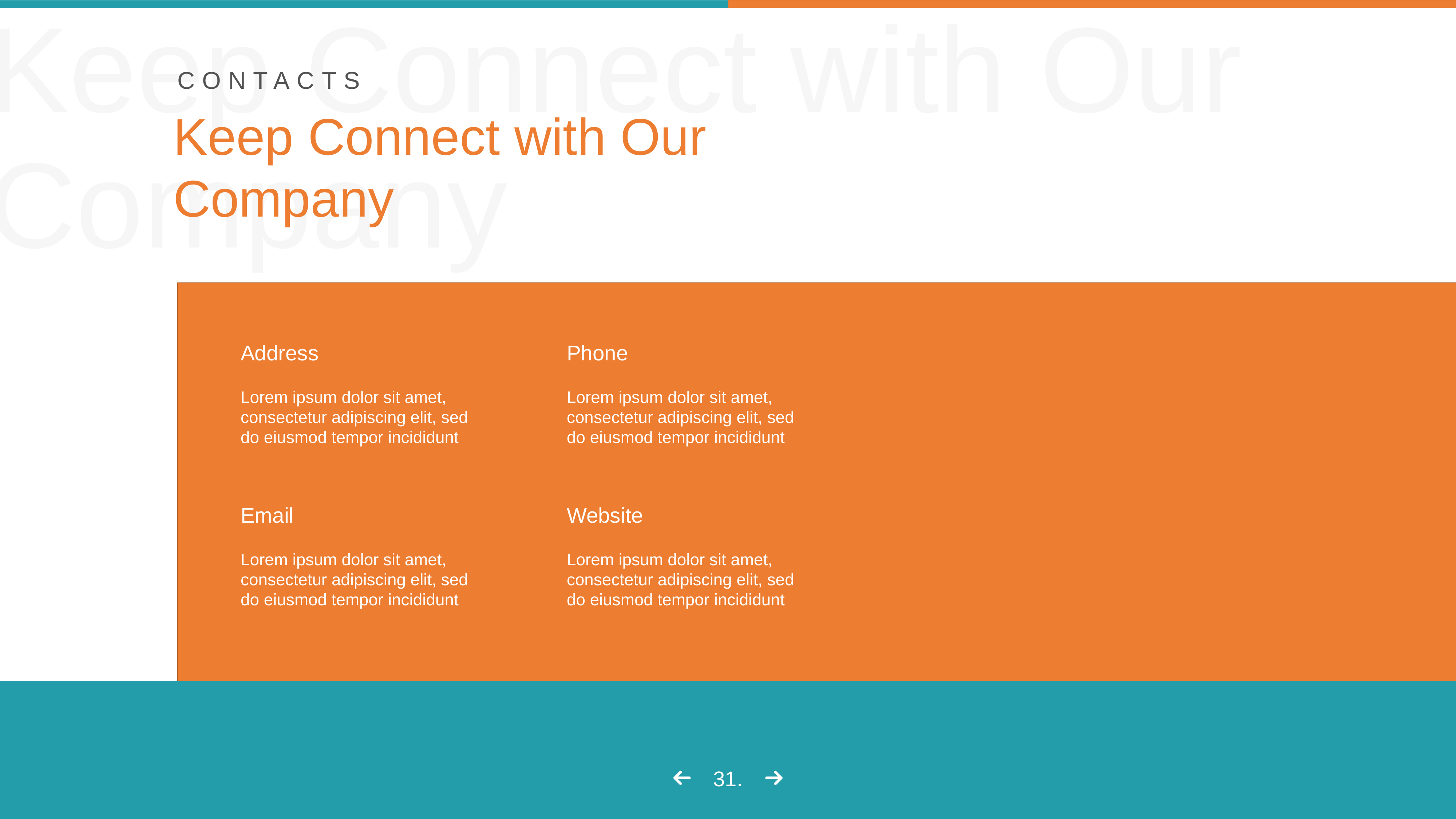

Keep Connect with Our Company

contacts
Keep Connect with Our Company
Address
Phone
Lorem ipsum dolor sit amet, consectetur adipiscing elit, sed do eiusmod tempor incididunt
Lorem ipsum dolor sit amet, consectetur adipiscing elit, sed do eiusmod tempor incididunt
Email
Website
Lorem ipsum dolor sit amet, consectetur adipiscing elit, sed do eiusmod tempor incididunt
Lorem ipsum dolor sit amet, consectetur adipiscing elit, sed do eiusmod tempor incididunt
31.